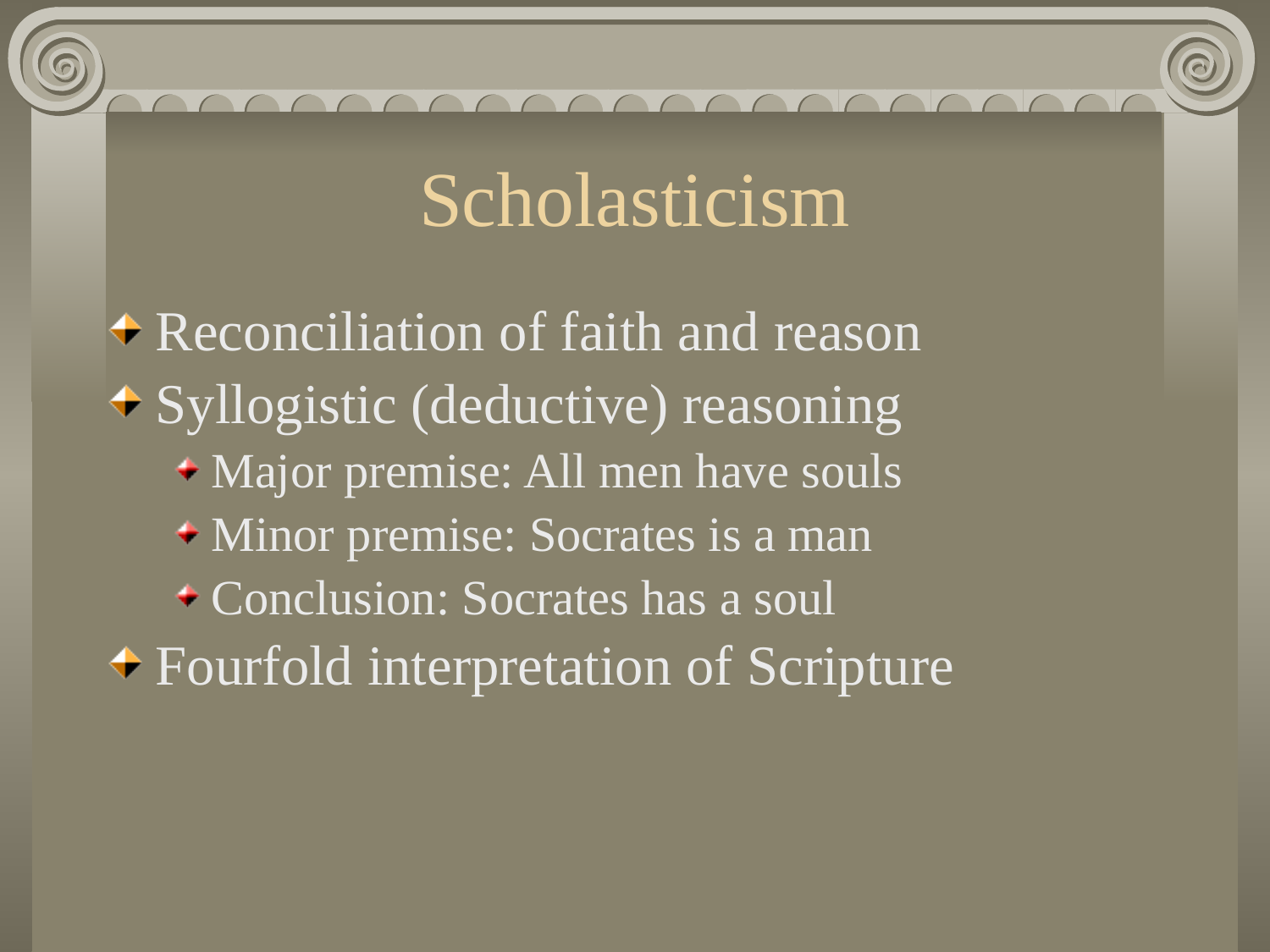

# Scholasticism
Reconciliation of faith and reason
Syllogistic (deductive) reasoning
Major premise: All men have souls
Minor premise: Socrates is a man
Conclusion: Socrates has a soul
Fourfold interpretation of Scripture